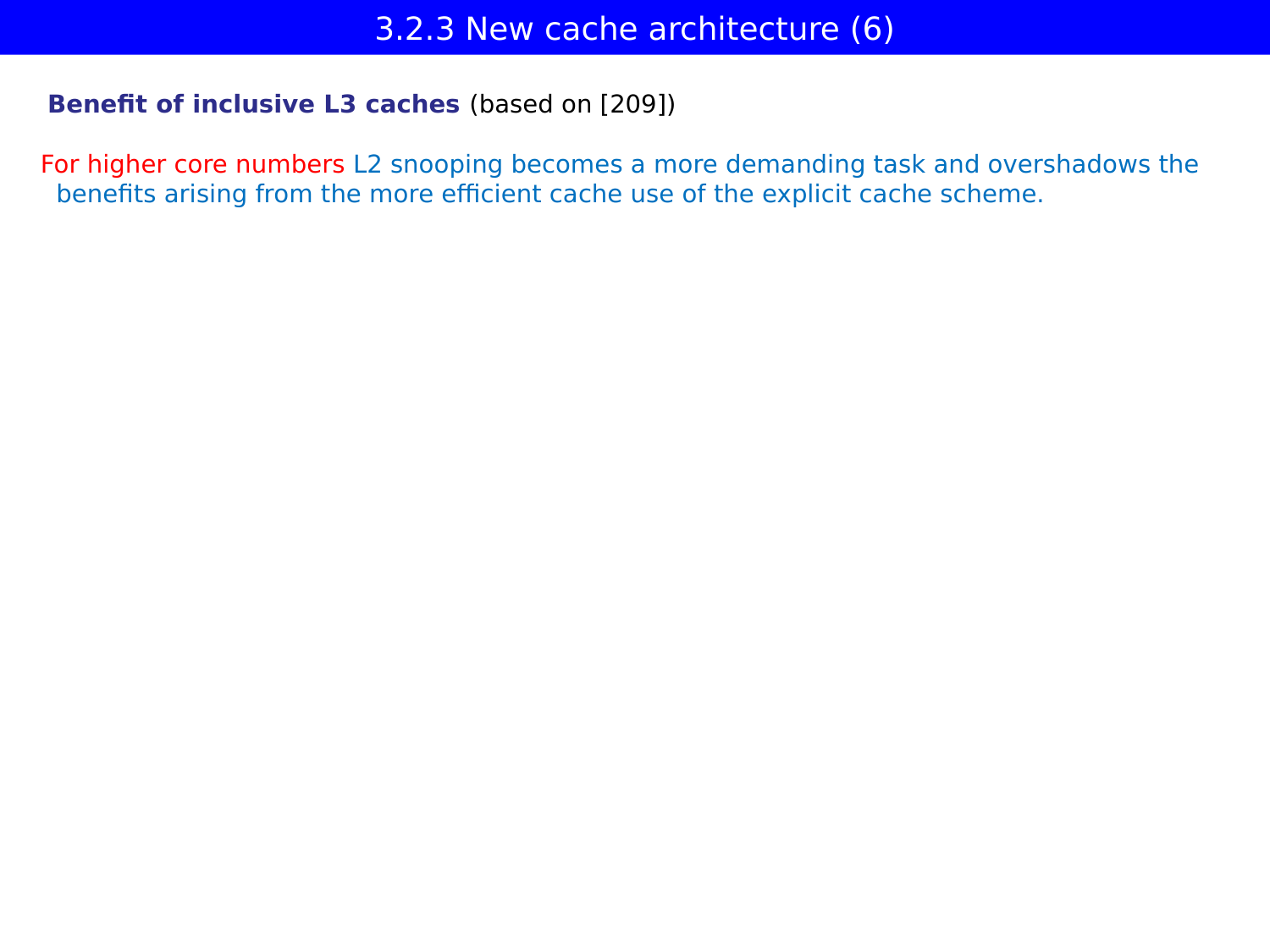

# 3.2.3 New cache architecture (6)
Benefit of inclusive L3 caches (based on [209])
For higher core numbers L2 snooping becomes a more demanding task and overshadows the
  benefits arising from the more efficient cache use of the explicit cache scheme.